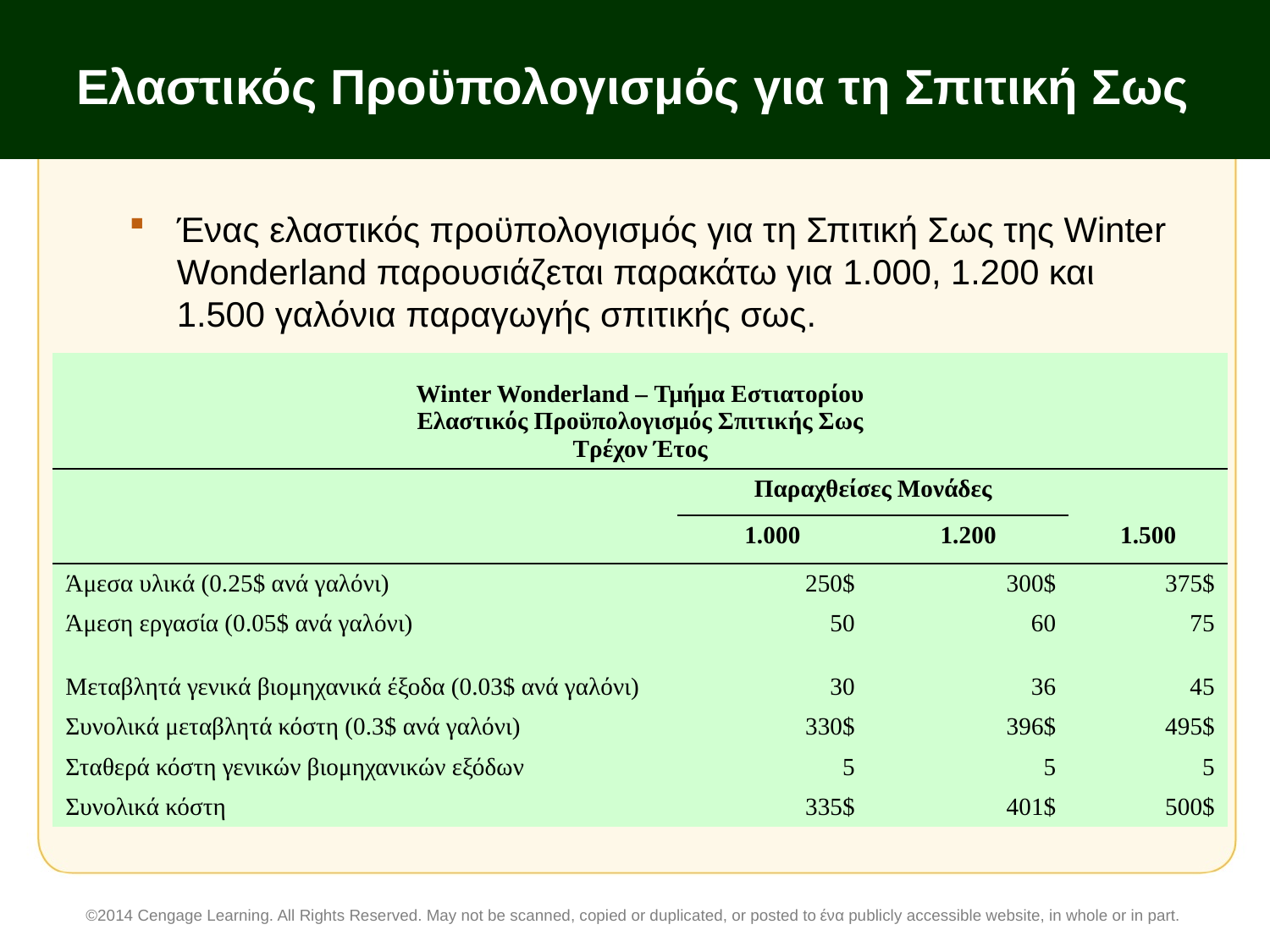

# Ελαστικός Προϋπολογισμός για τη Σπιτική Σως
Ένας ελαστικός προϋπολογισμός για τη Σπιτική Σως της Winter Wonderland παρουσιάζεται παρακάτω για 1.000, 1.200 και 1.500 γαλόνια παραγωγής σπιτικής σως.
| Winter Wonderland – Τμήμα Εστιατορίου Ελαστικός Προϋπολογισμός Σπιτικής Σως Τρέχον Έτος |  |  |  |
| --- | --- | --- | --- |
|  | Παραχθείσες Μονάδες |  |  |
|  | 1.000 | 1.200 | 1.500 |
| Άμεσα υλικά (0.25$ ανά γαλόνι) | 250$ | 300$ | 375$ |
| Άμεση εργασία (0.05$ ανά γαλόνι) | 50 | 60 | 75 |
| Μεταβλητά γενικά βιομηχανικά έξοδα (0.03$ ανά γαλόνι) | 30 | 36 | 45 |
| Συνολικά μεταβλητά κόστη (0.3$ ανά γαλόνι) | 330$ | 396$ | 495$ |
| Σταθερά κόστη γενικών βιομηχανικών εξόδων | 5 | 5 | 5 |
| Συνολικά κόστη | 335$ | 401$ | 500$ |
©2014 Cengage Learning. All Rights Reserved. May not be scanned, copied or duplicated, or posted to ένα publicly accessible website, in whole or in part.